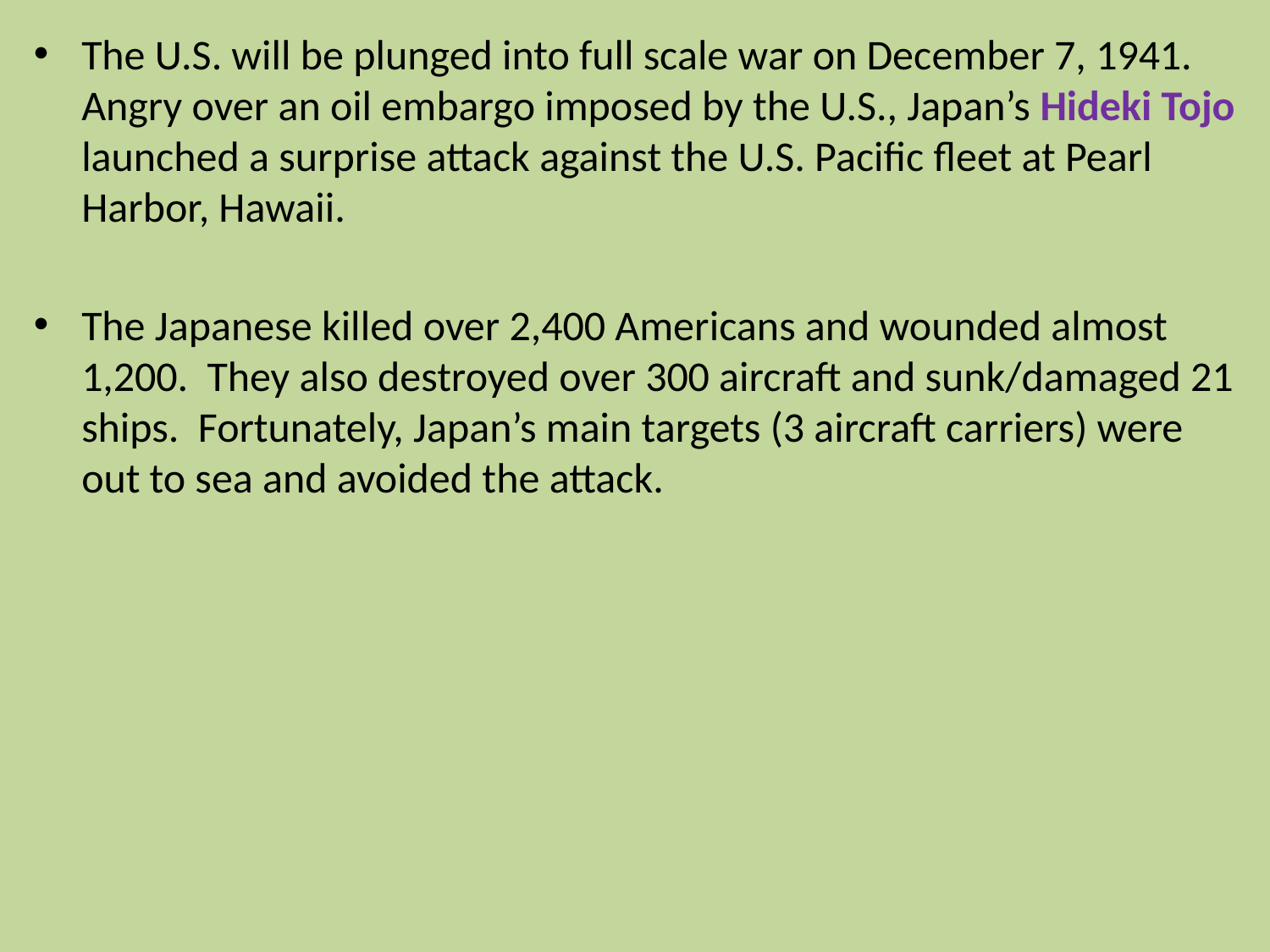

The U.S. will be plunged into full scale war on December 7, 1941.  Angry over an oil embargo imposed by the U.S., Japan’s Hideki Tojo launched a surprise attack against the U.S. Pacific fleet at Pearl Harbor, Hawaii.

The Japanese killed over 2,400 Americans and wounded almost 1,200.  They also destroyed over 300 aircraft and sunk/damaged 21 ships.  Fortunately, Japan’s main targets (3 aircraft carriers) were out to sea and avoided the attack.